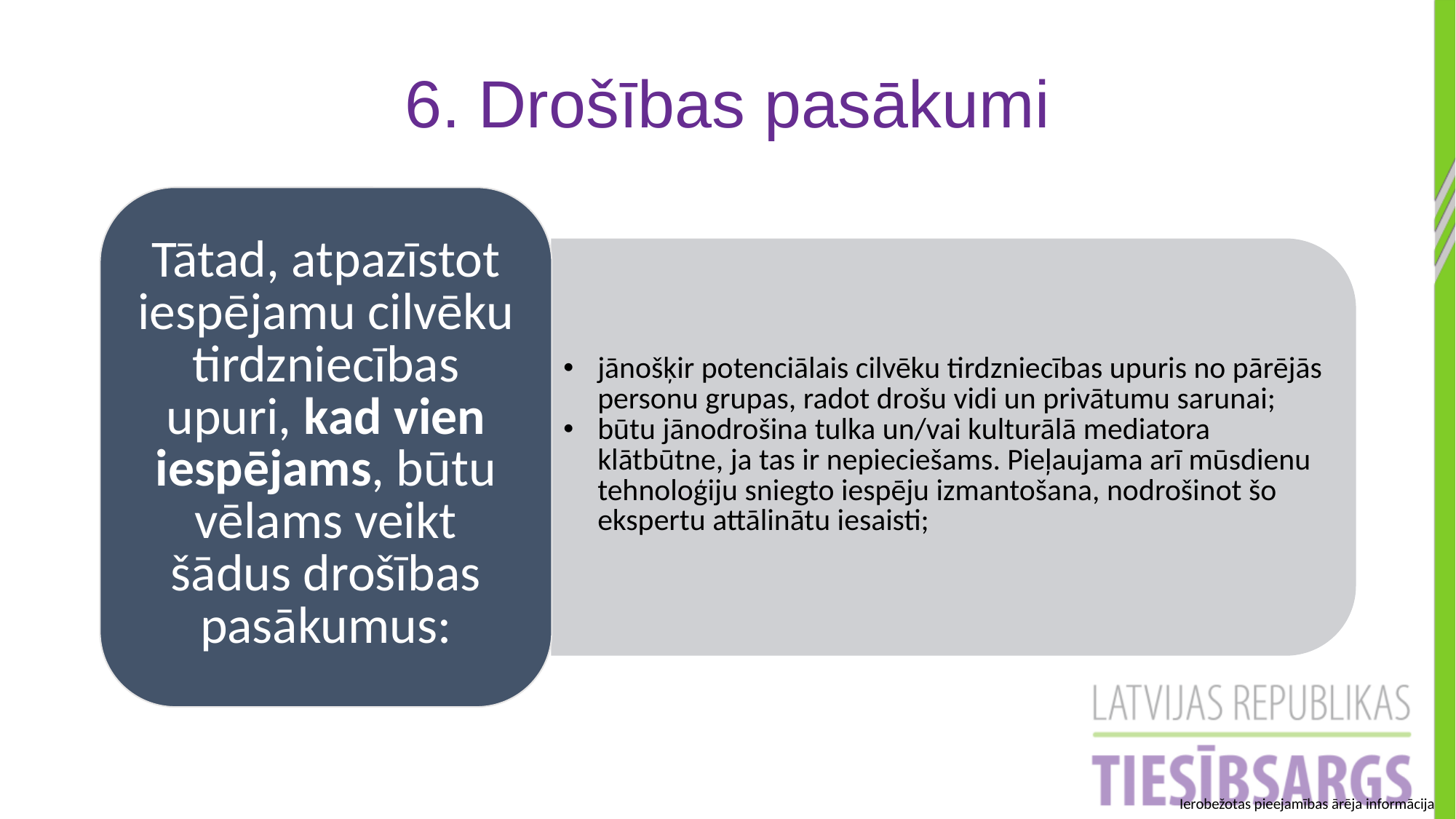

6. Drošības pasākumi
Tātad, atpazīstot iespējamu cilvēku tirdzniecības upuri, kad vien iespējams, būtu vēlams veikt šādus drošības pasākumus:
jānošķir potenciālais cilvēku tirdzniecības upuris no pārējās personu grupas, radot drošu vidi un privātumu sarunai;
būtu jānodrošina tulka un/vai kulturālā mediatora klātbūtne, ja tas ir nepieciešams. Pieļaujama arī mūsdienu tehnoloģiju sniegto iespēju izmantošana, nodrošinot šo ekspertu attālinātu iesaisti;